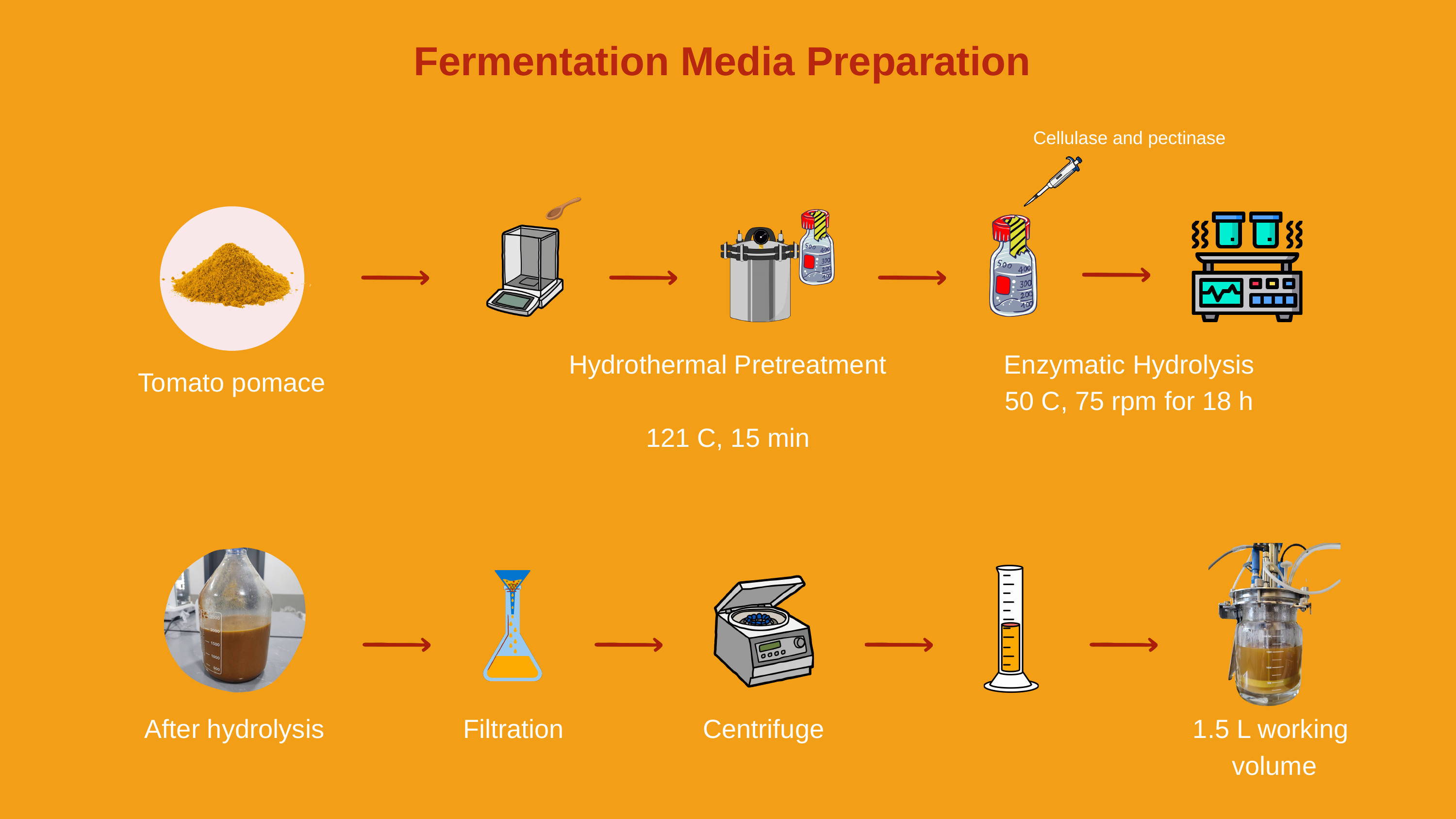

Fermentation Media Preparation
Cellulase and pectinase

Hydrothermal Pretreatment
Enzymatic Hydrolysis
Tomato pomace
50 C, 75 rpm for 18 h
121 C, 15 min

After hydrolysis
Filtration
Centrifuge
1.5 L working
volume